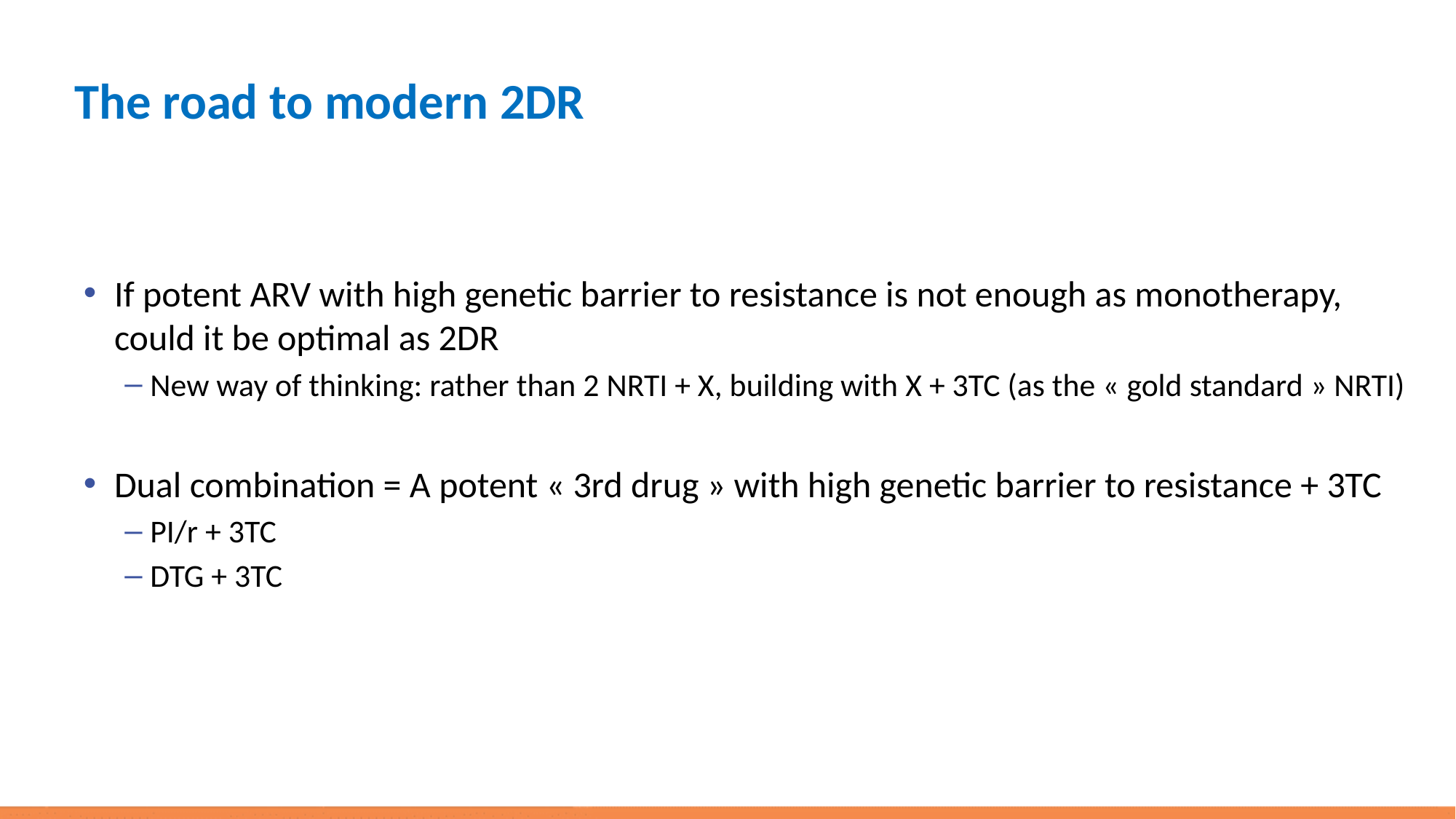

# The road to modern 2DR
If potent ARV with high genetic barrier to resistance is not enough as monotherapy, could it be optimal as 2DR
New way of thinking: rather than 2 NRTI + X, building with X + 3TC (as the « gold standard » NRTI)

Dual combination = A potent « 3rd drug » with high genetic barrier to resistance + 3TC
PI/r + 3TC
DTG + 3TC